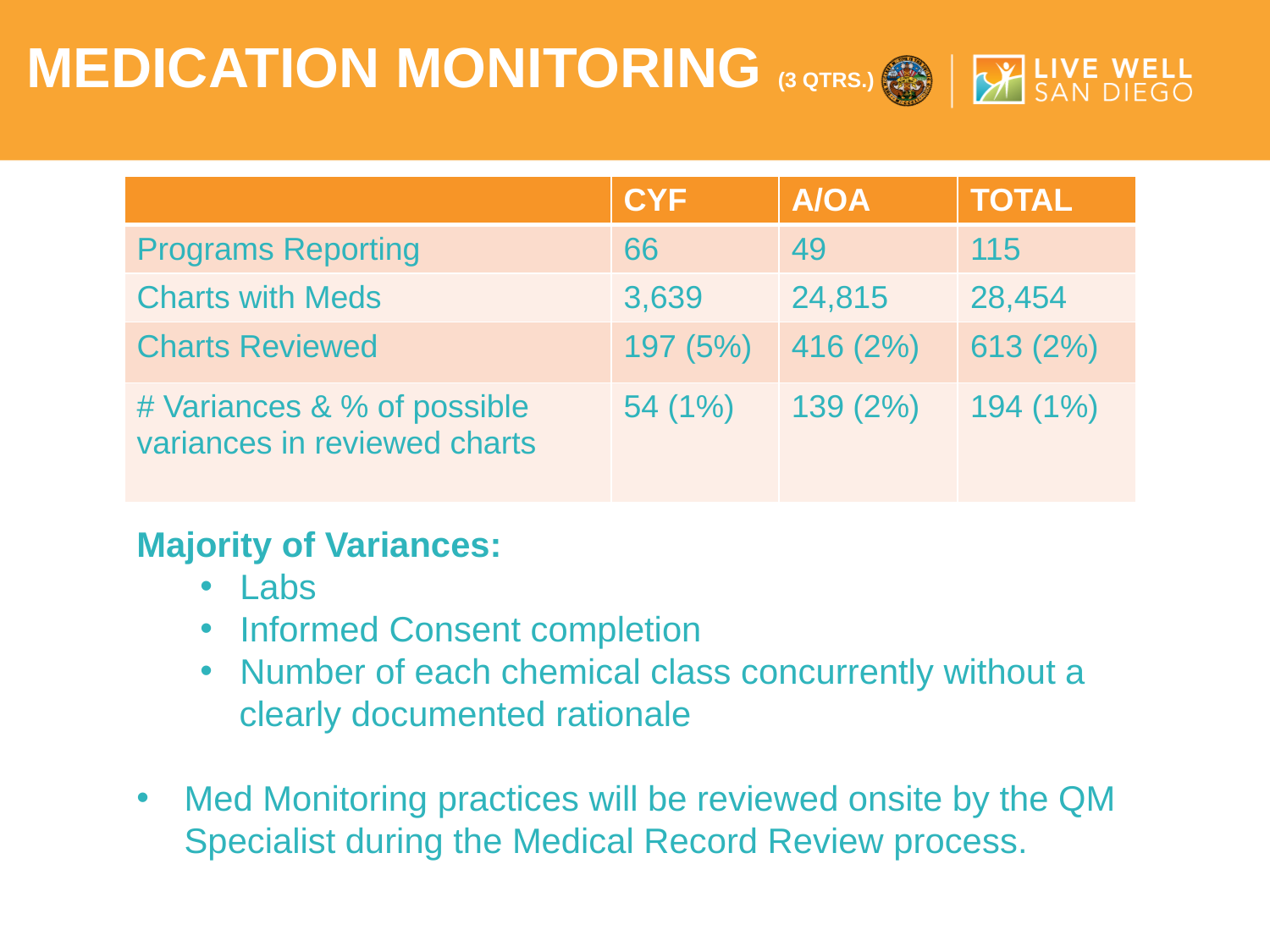

MEDICATION MONITORING (3 Qtrs.)
|  | CYF | A/OA | TOTAL |
| --- | --- | --- | --- |
| Programs Reporting | 66 | 49 | 115 |
| Charts with Meds | 3,639 | 24,815 | 28,454 |
| Charts Reviewed | 197 (5%) | 416 (2%) | 613 (2%) |
| # Variances & % of possible variances in reviewed charts | 54 (1%) | 139 (2%) | 194 (1%) |
Majority of Variances:
Labs
Informed Consent completion
Number of each chemical class concurrently without a
    clearly documented rationale

Med Monitoring practices will be reviewed onsite by the QM Specialist during the Medical Record Review process.